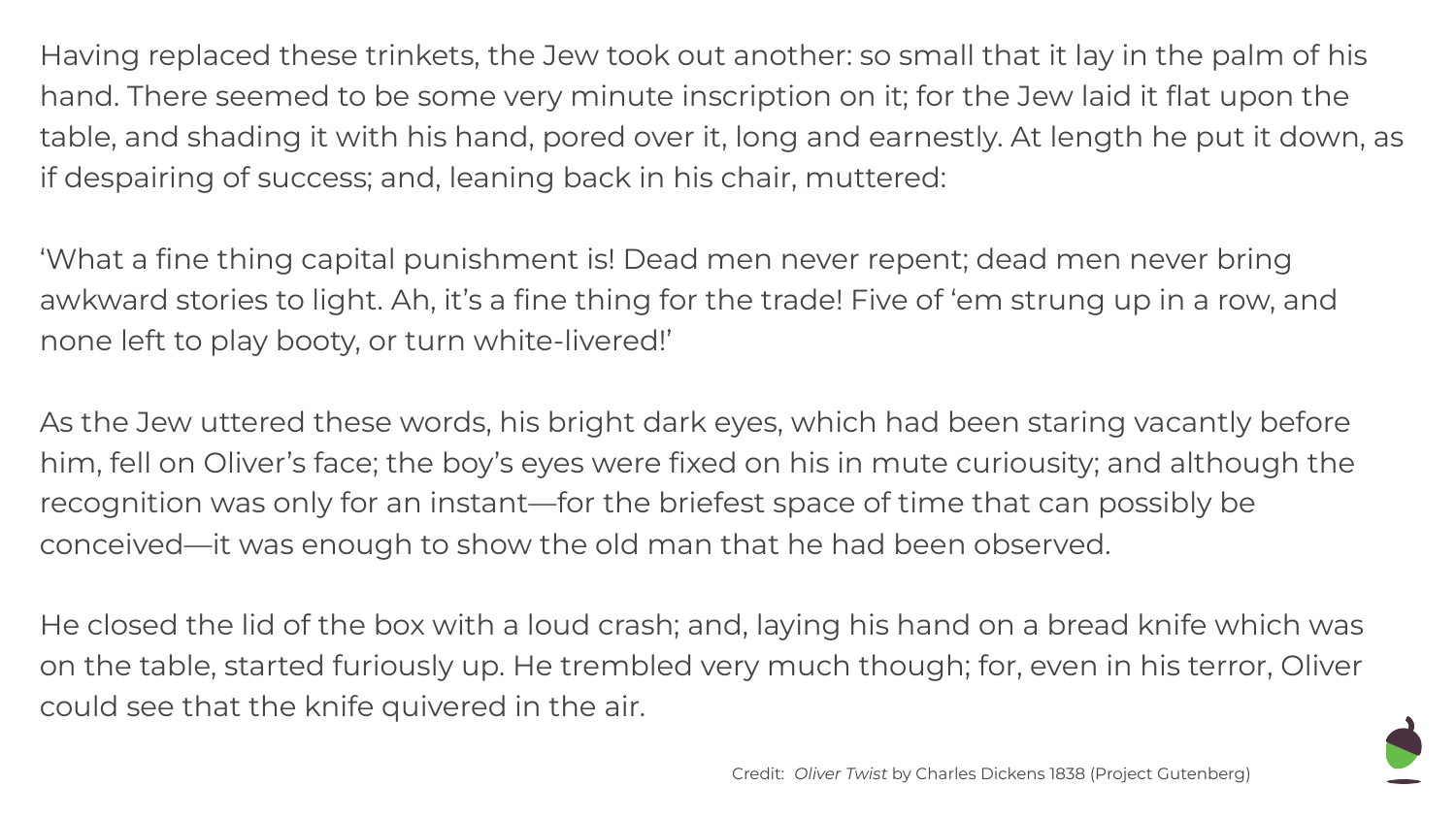

Having replaced these trinkets, the Jew took out another: so small that it lay in the palm of his hand. There seemed to be some very minute inscription on it; for the Jew laid it flat upon the table, and shading it with his hand, pored over it, long and earnestly. At length he put it down, as if despairing of success; and, leaning back in his chair, muttered:

‘What a fine thing capital punishment is! Dead men never repent; dead men never bring awkward stories to light. Ah, it’s a fine thing for the trade! Five of ‘em strung up in a row, and none left to play booty, or turn white-livered!’

As the Jew uttered these words, his bright dark eyes, which had been staring vacantly before him, fell on Oliver’s face; the boy’s eyes were fixed on his in mute curiousity; and although the recognition was only for an instant—for the briefest space of time that can possibly be conceived—it was enough to show the old man that he had been observed.

He closed the lid of the box with a loud crash; and, laying his hand on a bread knife which was on the table, started furiously up. He trembled very much though; for, even in his terror, Oliver could see that the knife quivered in the air.

Credit: Oliver Twist by Charles Dickens 1838 (Project Gutenberg)

4